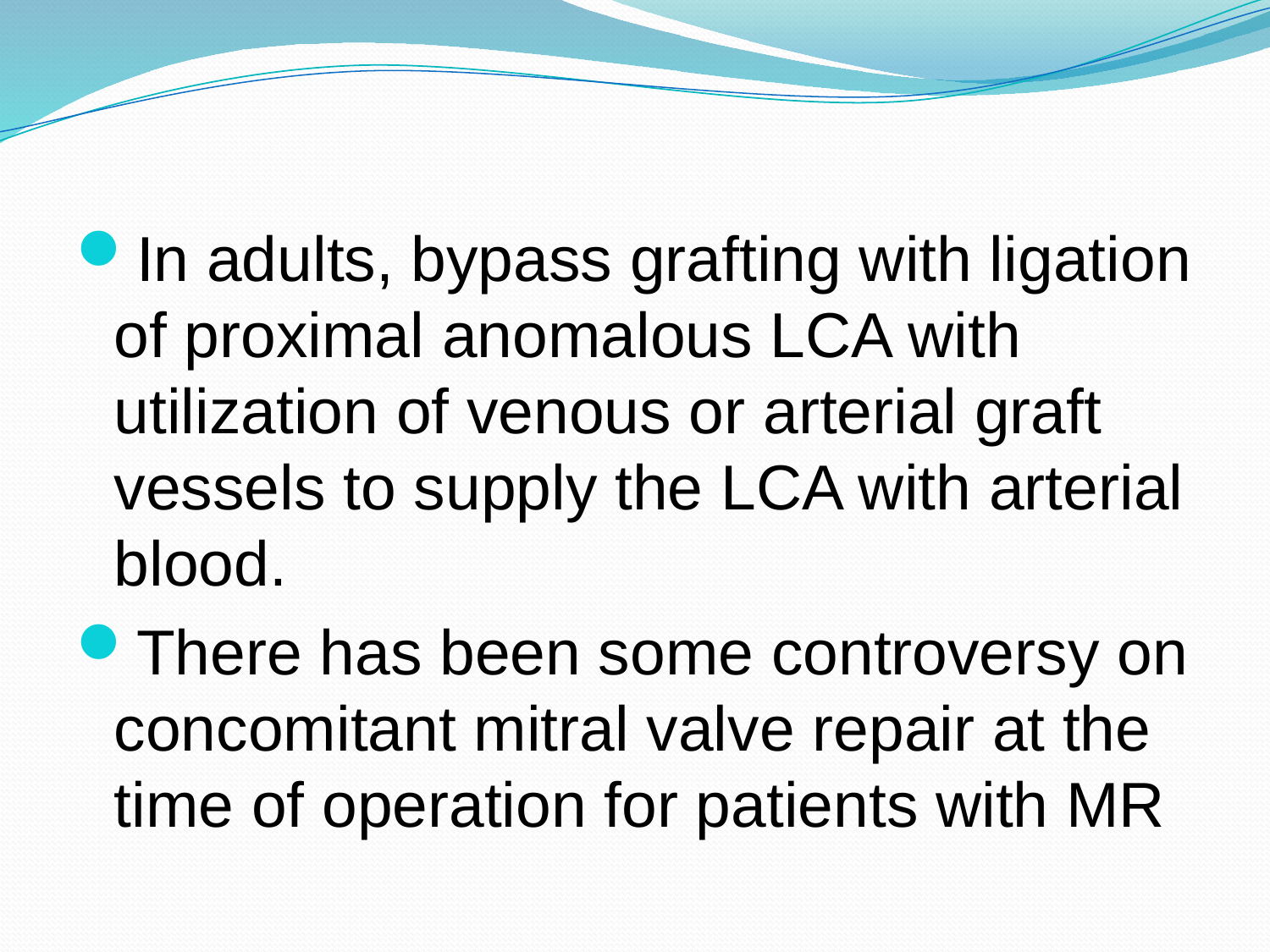

In adults, bypass grafting with ligation of proximal anomalous LCA with utilization of venous or arterial graft vessels to supply the LCA with arterial blood.
There has been some controversy on concomitant mitral valve repair at the time of operation for patients with MR